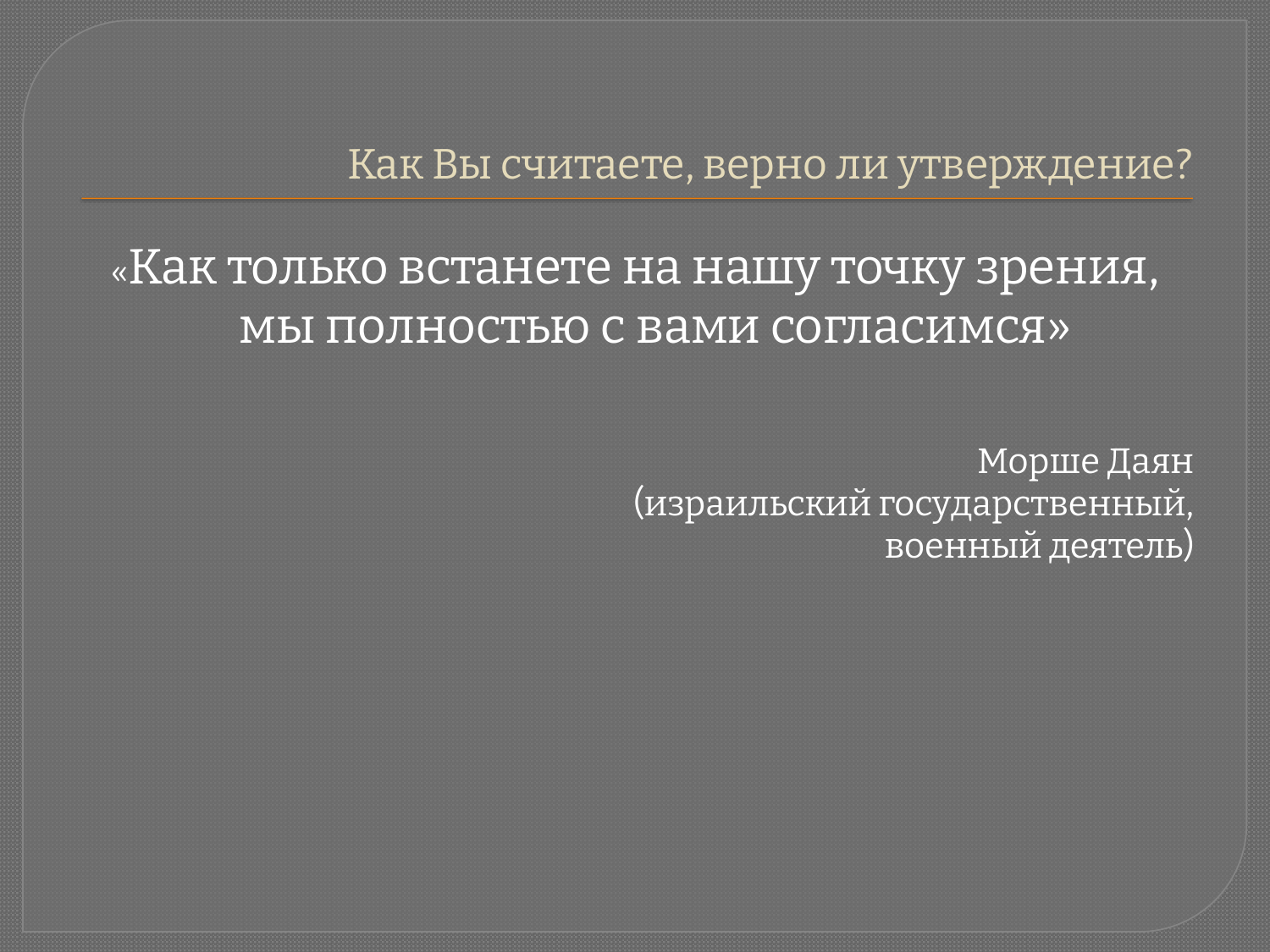

# Как Вы считаете, верно ли утверждение?
«Как только встанете на нашу точку зрения, мы полностью с вами согласимся»

Морше Даян
(израильский государственный,
 военный деятель)